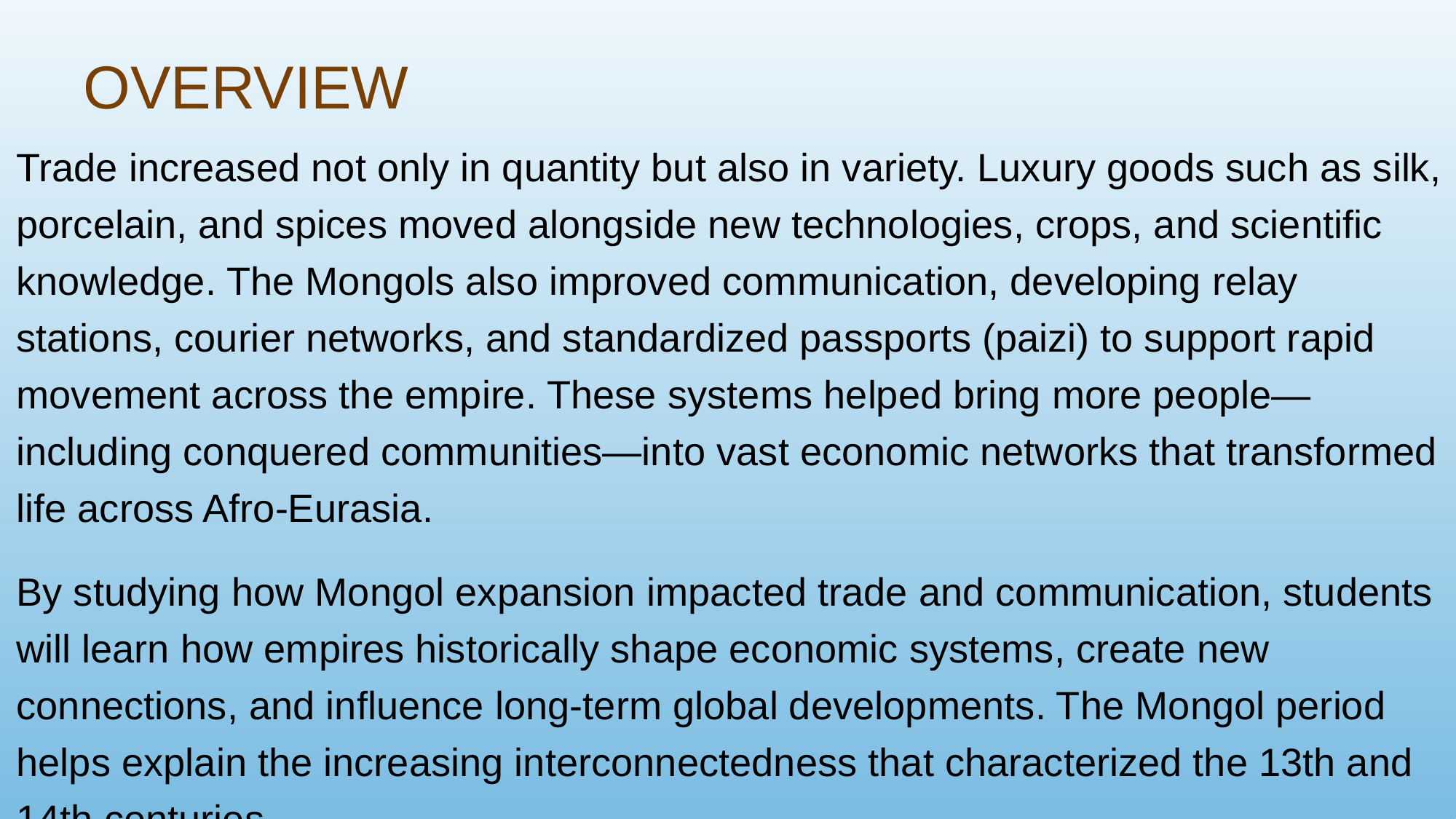

# Overview
Trade increased not only in quantity but also in variety. Luxury goods such as silk, porcelain, and spices moved alongside new technologies, crops, and scientific knowledge. The Mongols also improved communication, developing relay stations, courier networks, and standardized passports (paizi) to support rapid movement across the empire. These systems helped bring more people—including conquered communities—into vast economic networks that transformed life across Afro-Eurasia.
By studying how Mongol expansion impacted trade and communication, students will learn how empires historically shape economic systems, create new connections, and influence long-term global developments. The Mongol period helps explain the increasing interconnectedness that characterized the 13th and 14th centuries.